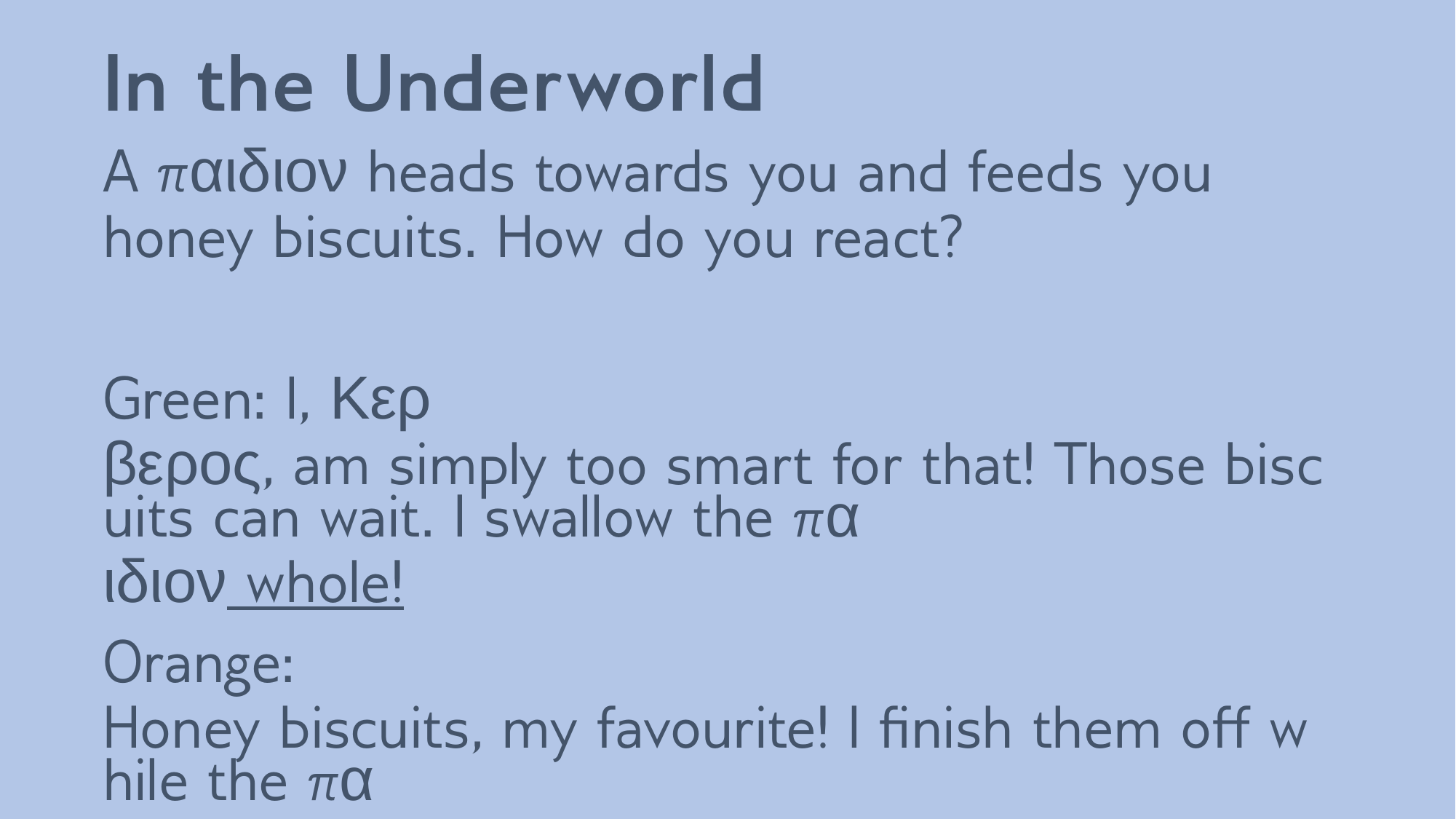

# In the Underworld
A παιδιον heads towards you and feeds you honey biscuits. How do you react?

Green: I, Κερβερος, am simply too smart for that! Those biscuits can wait. I swallow the παιδιον whole!
Orange: Honey biscuits, my favourite! I finish them off while the παιδιον slips inside.